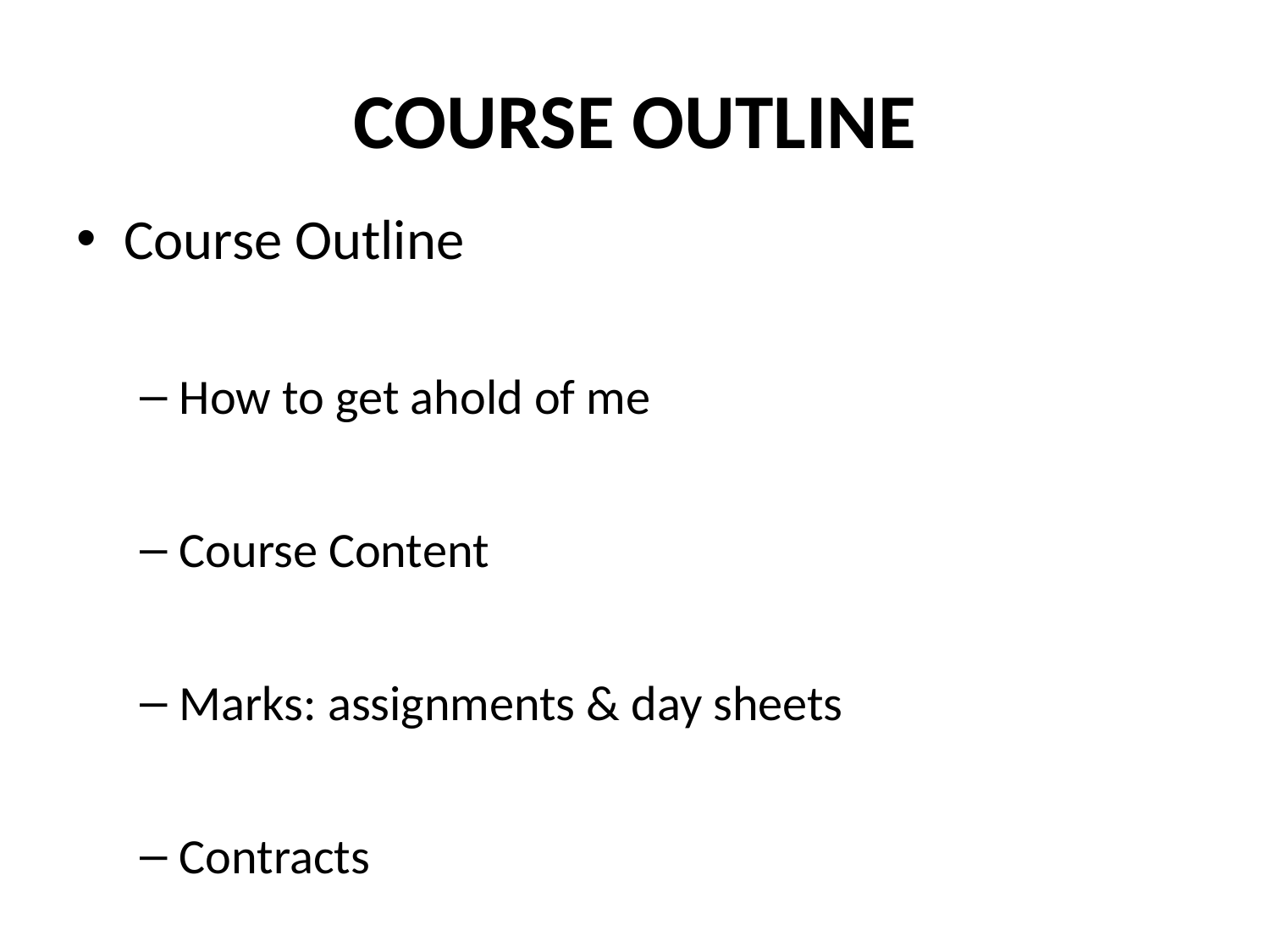

# COURSE OUTLINE
Course Outline

How to get ahold of me

Course Content

Marks: assignments & day sheets

Contracts